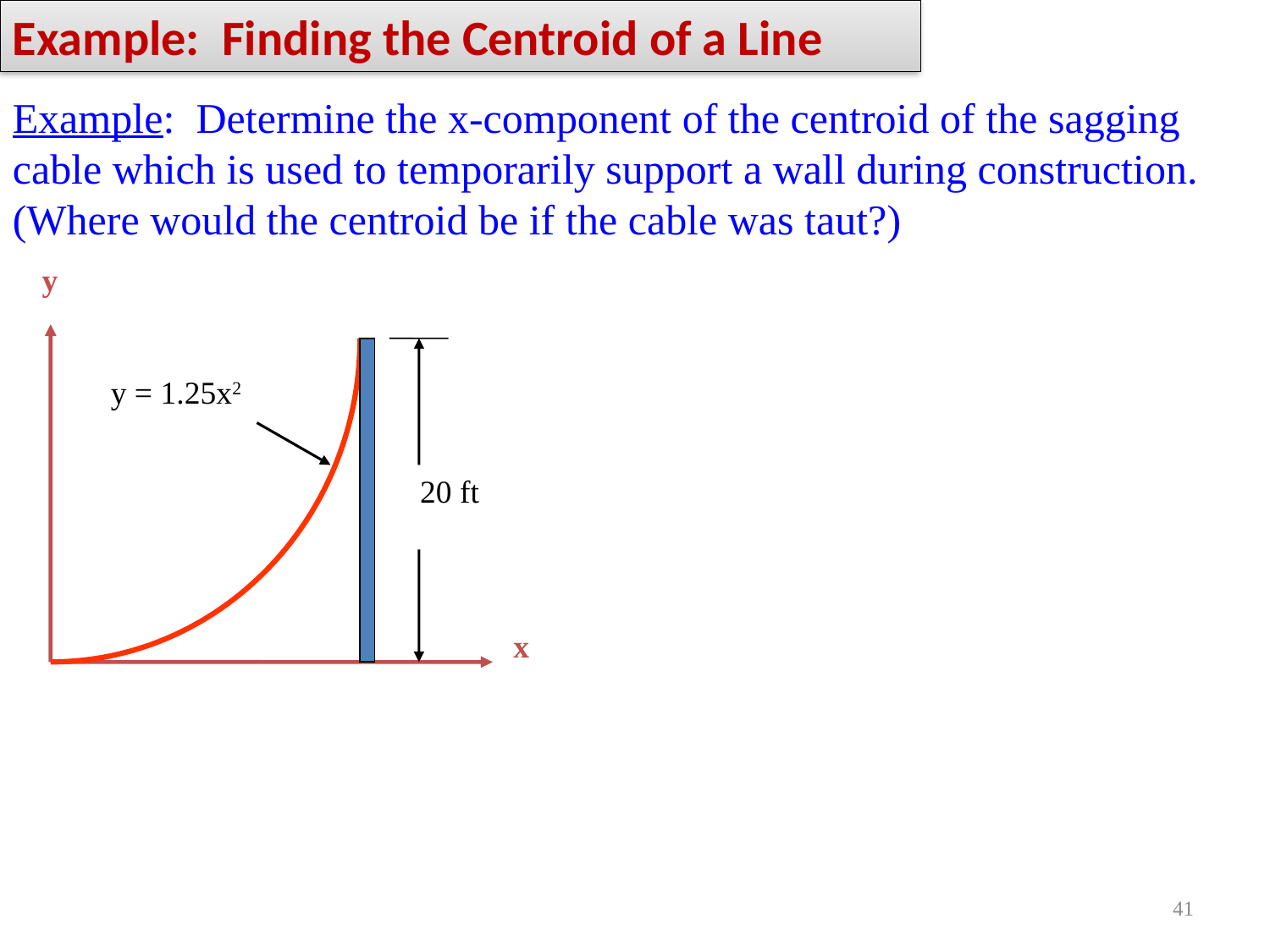

Example:  Finding the Centroid of a Line
Example:  Determine the x-component of the centroid of the sagging cable which is used to temporarily support a wall during construction.  (Where would the centroid be if the cable was taut?)
y

y = 1.25x2

20 ft

x

41